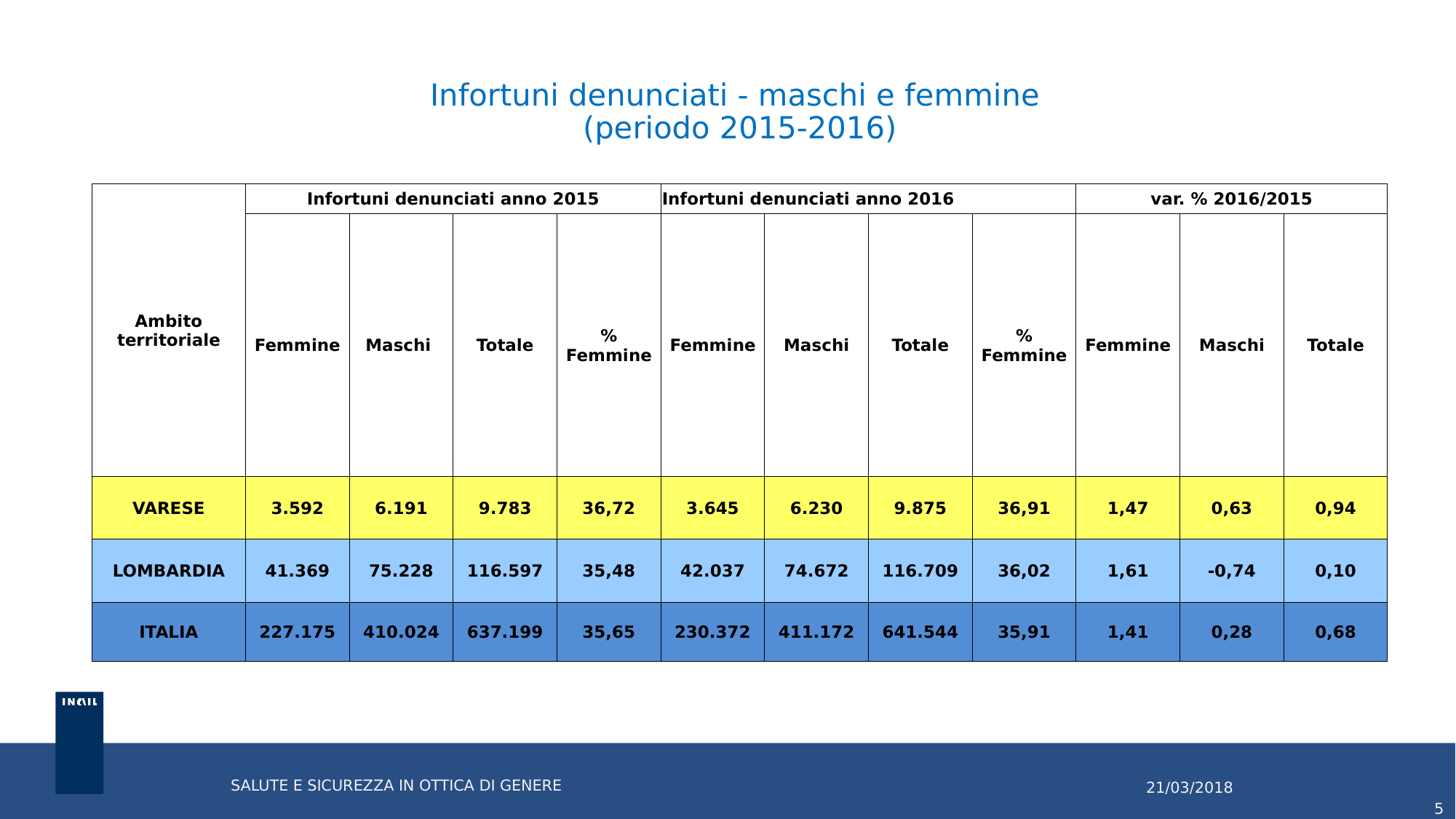

# Infortuni denunciati - maschi e femmine (periodo 2015-2016)
| Ambito territoriale | Infortuni denunciati anno 2015 |  |  |  | Infortuni denunciati anno 2016 |  |  |  | var. % 2016/2015 |  |  |
| --- | --- | --- | --- | --- | --- | --- | --- | --- | --- | --- | --- |
|  | Femmine | Maschi | Totale | % Femmine | Femmine | Maschi | Totale | % Femmine | Femmine | Maschi | Totale |
| VARESE | 3.592 | 6.191 | 9.783 | 36,72 | 3.645 | 6.230 | 9.875 | 36,91 | 1,47 | 0,63 | 0,94 |
| LOMBARDIA | 41.369 | 75.228 | 116.597 | 35,48 | 42.037 | 74.672 | 116.709 | 36,02 | 1,61 | -0,74 | 0,10 |
| ITALIA | 227.175 | 410.024 | 637.199 | 35,65 | 230.372 | 411.172 | 641.544 | 35,91 | 1,41 | 0,28 | 0,68 |

21/03/2018
		            5
SALUTE E SICUREZZA IN OTTICA DI GENERE